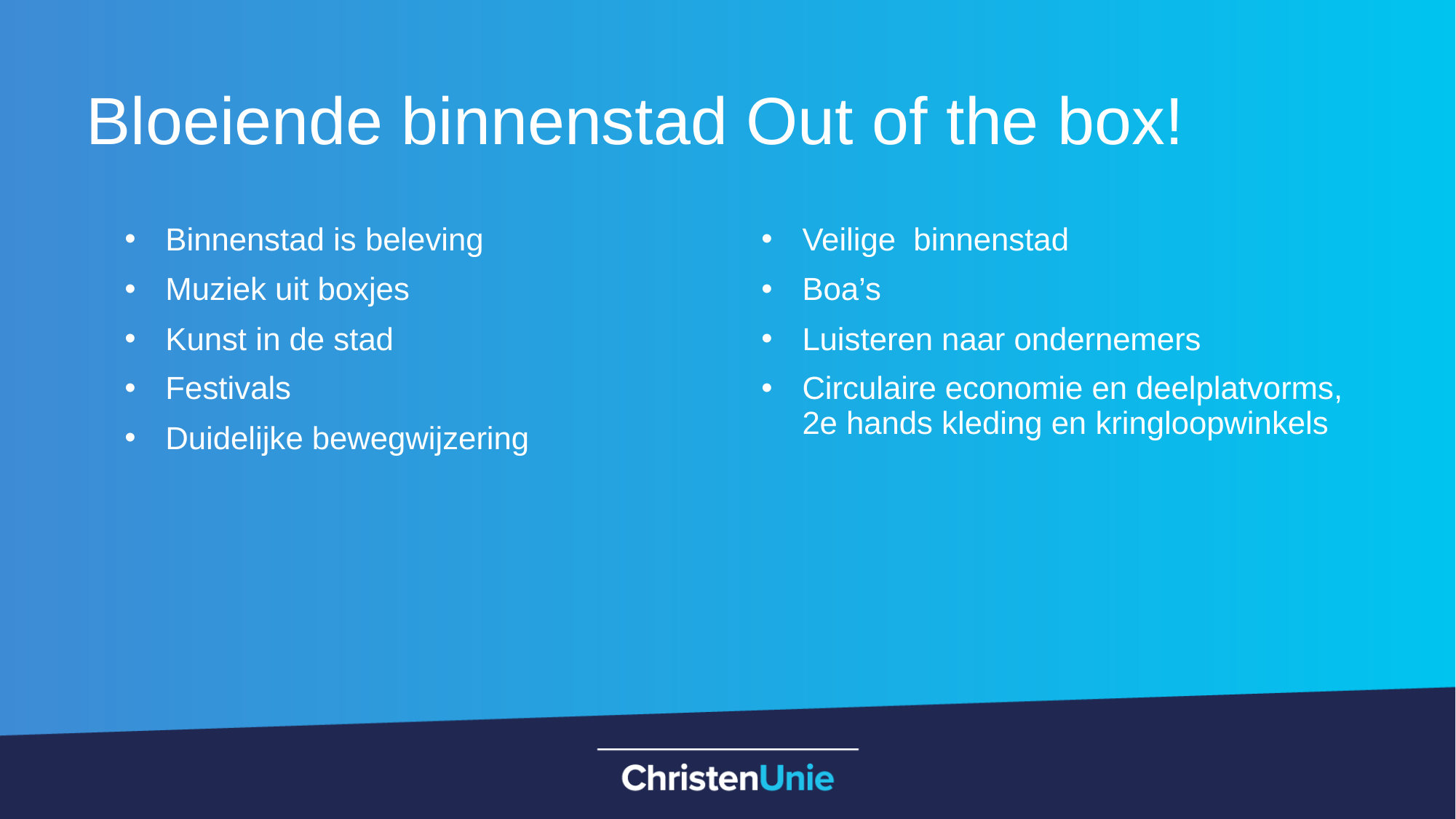

# Bloeiende binnenstad Out of the box!
Binnenstad is beleving
Muziek uit boxjes
Kunst in de stad
Festivals
Duidelijke bewegwijzering
Veilige  binnenstad
Boa’s
Luisteren naar ondernemers
Circulaire economie en deelplatvorms, 2e hands kleding en kringloopwinkels